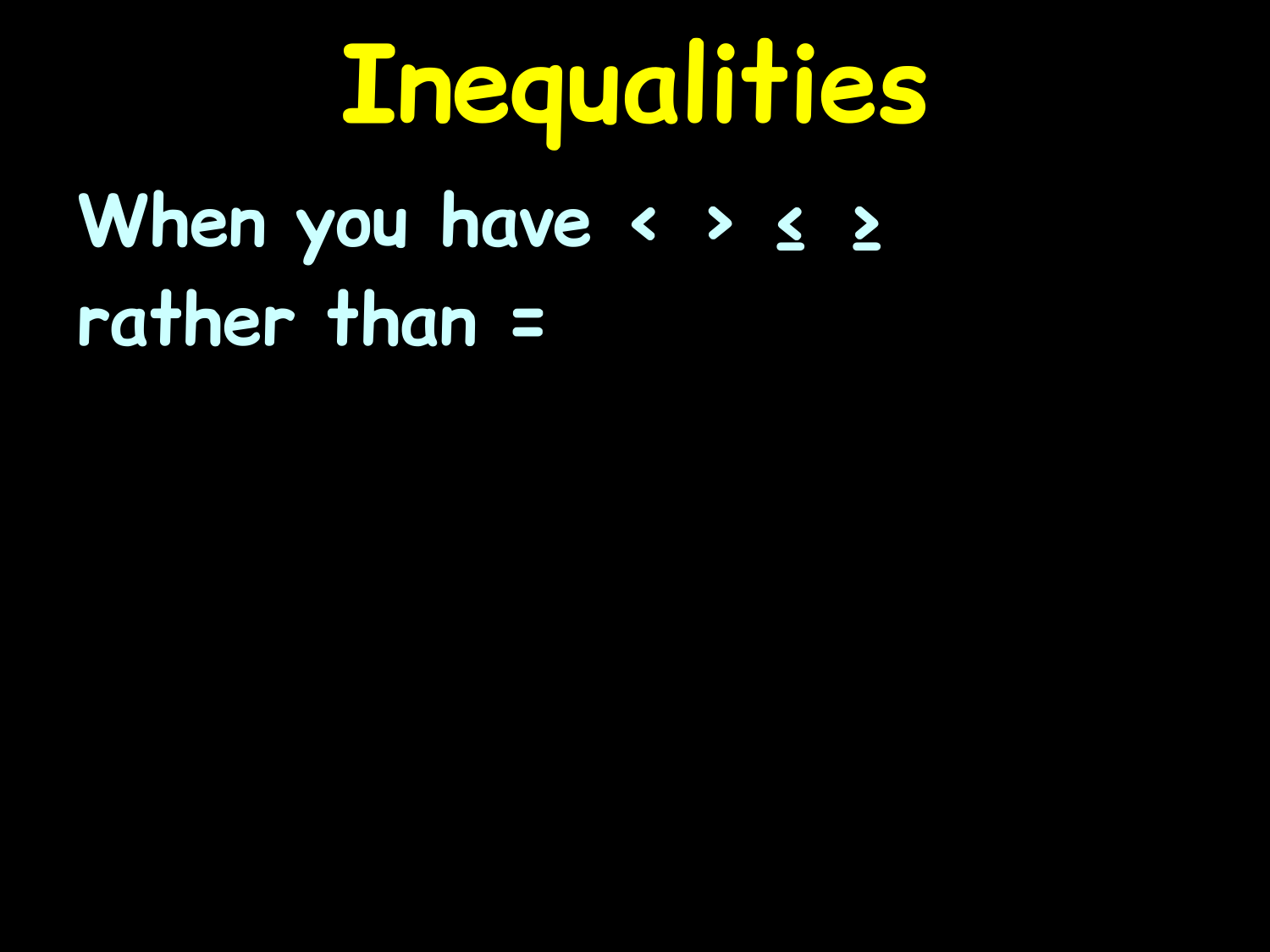

# Inequalities
When you have < > ≤ ≥
rather than =